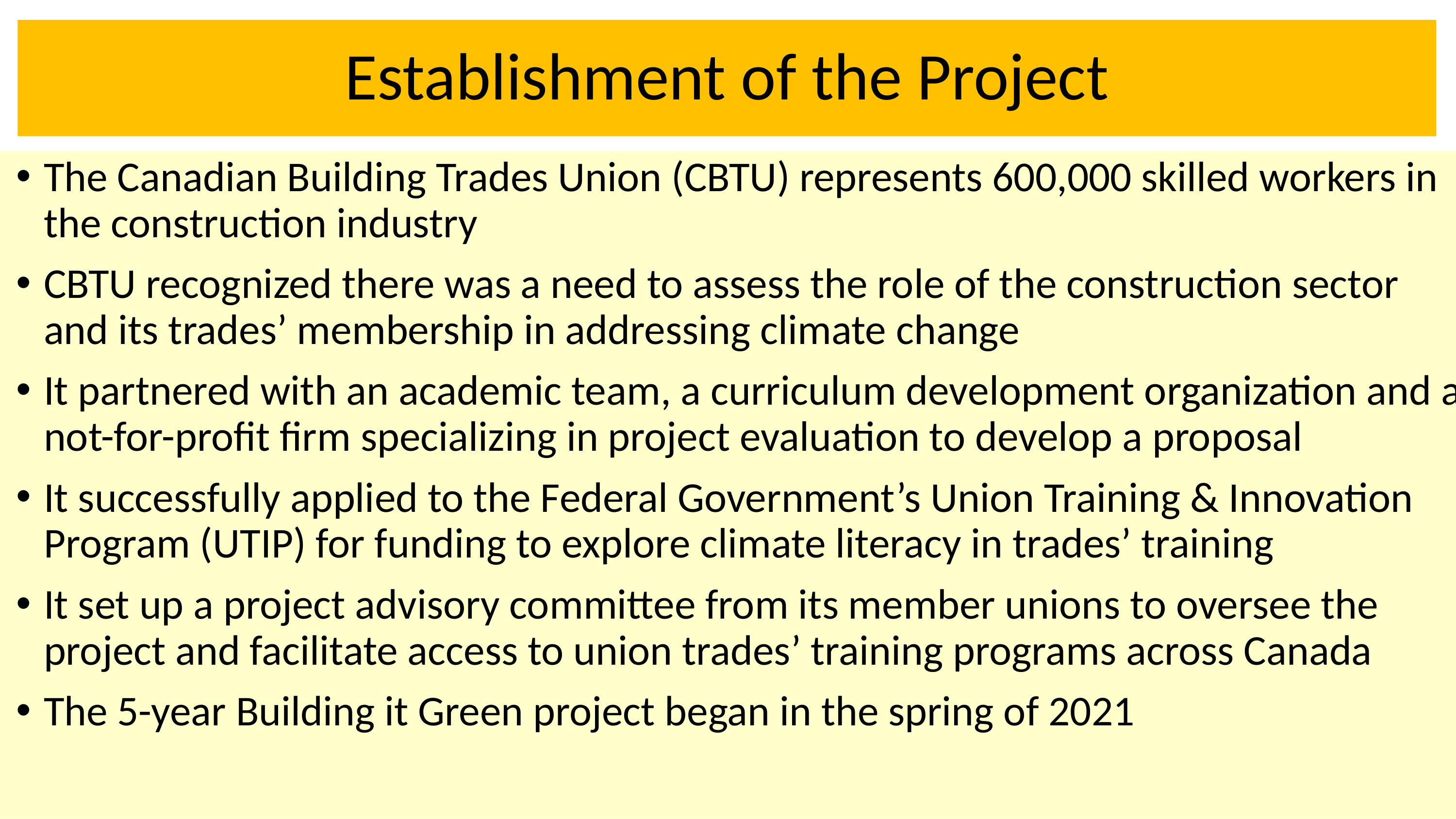

# Establishment of the Project
The Canadian Building Trades Union (CBTU) represents 600,000 skilled workers in the construction industry
CBTU recognized there was a need to assess the role of the construction sector and its trades’ membership in addressing climate change
It partnered with an academic team, a curriculum development organization and a not-for-profit firm specializing in project evaluation to develop a proposal
It successfully applied to the Federal Government’s Union Training & Innovation Program (UTIP) for funding to explore climate literacy in trades’ training
It set up a project advisory committee from its member unions to oversee the project and facilitate access to union trades’ training programs across Canada
The 5-year Building it Green project began in the spring of 2021